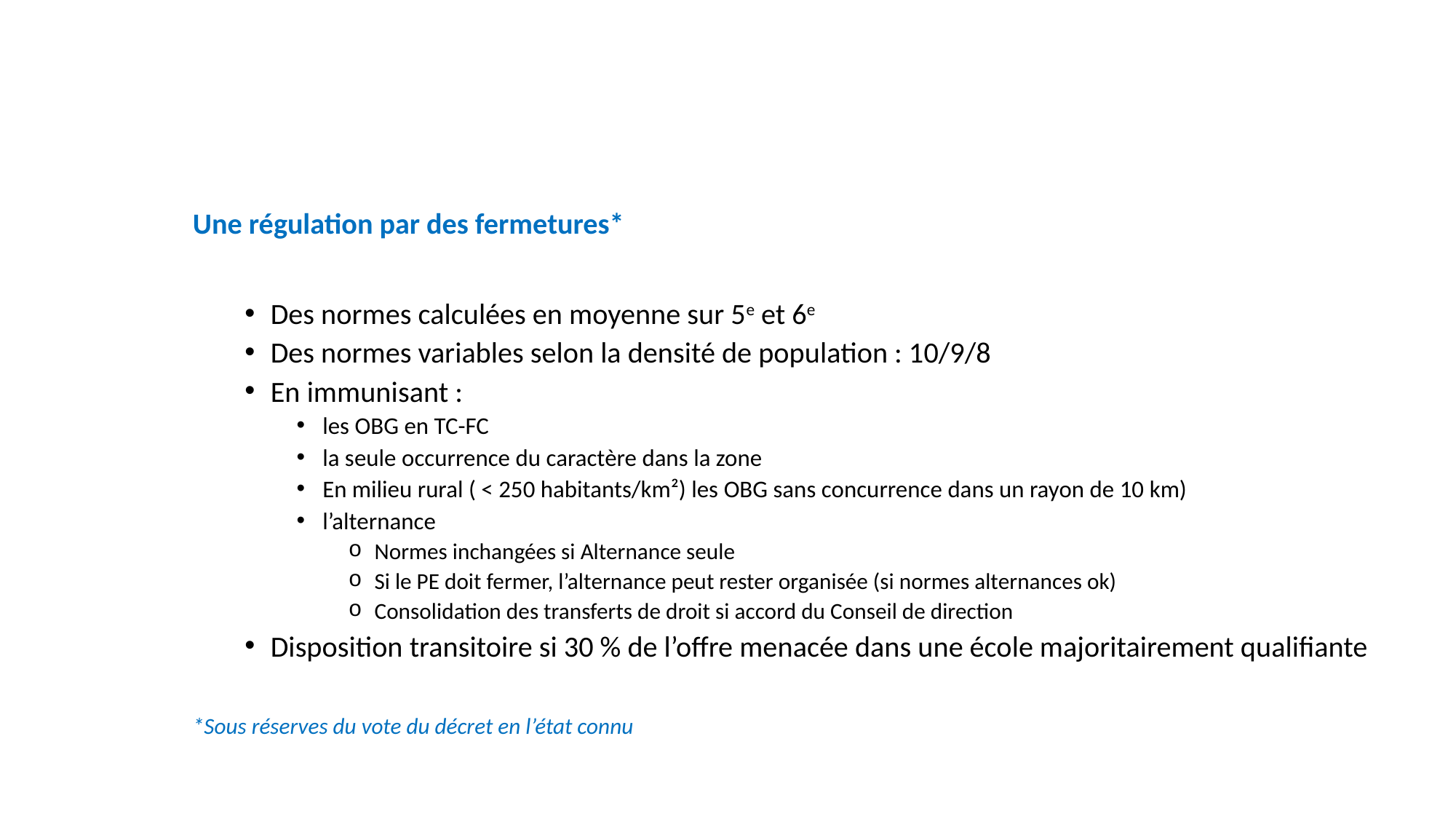

Optimalisation de l’offre

Une régulation par des fermetures*

Des normes calculées en moyenne sur 5e et 6e
Des normes variables selon la densité de population : 10/9/8
En immunisant :
les OBG en TC-FC
la seule occurrence du caractère dans la zone
En milieu rural ( < 250 habitants/km²) les OBG sans concurrence dans un rayon de 10 km)
l’alternance
Normes inchangées si Alternance seule
Si le PE doit fermer, l’alternance peut rester organisée (si normes alternances ok)
Consolidation des transferts de droit si accord du Conseil de direction
Disposition transitoire si 30 % de l’offre menacée dans une école majoritairement qualifiante

*Sous réserves du vote du décret en l’état connu